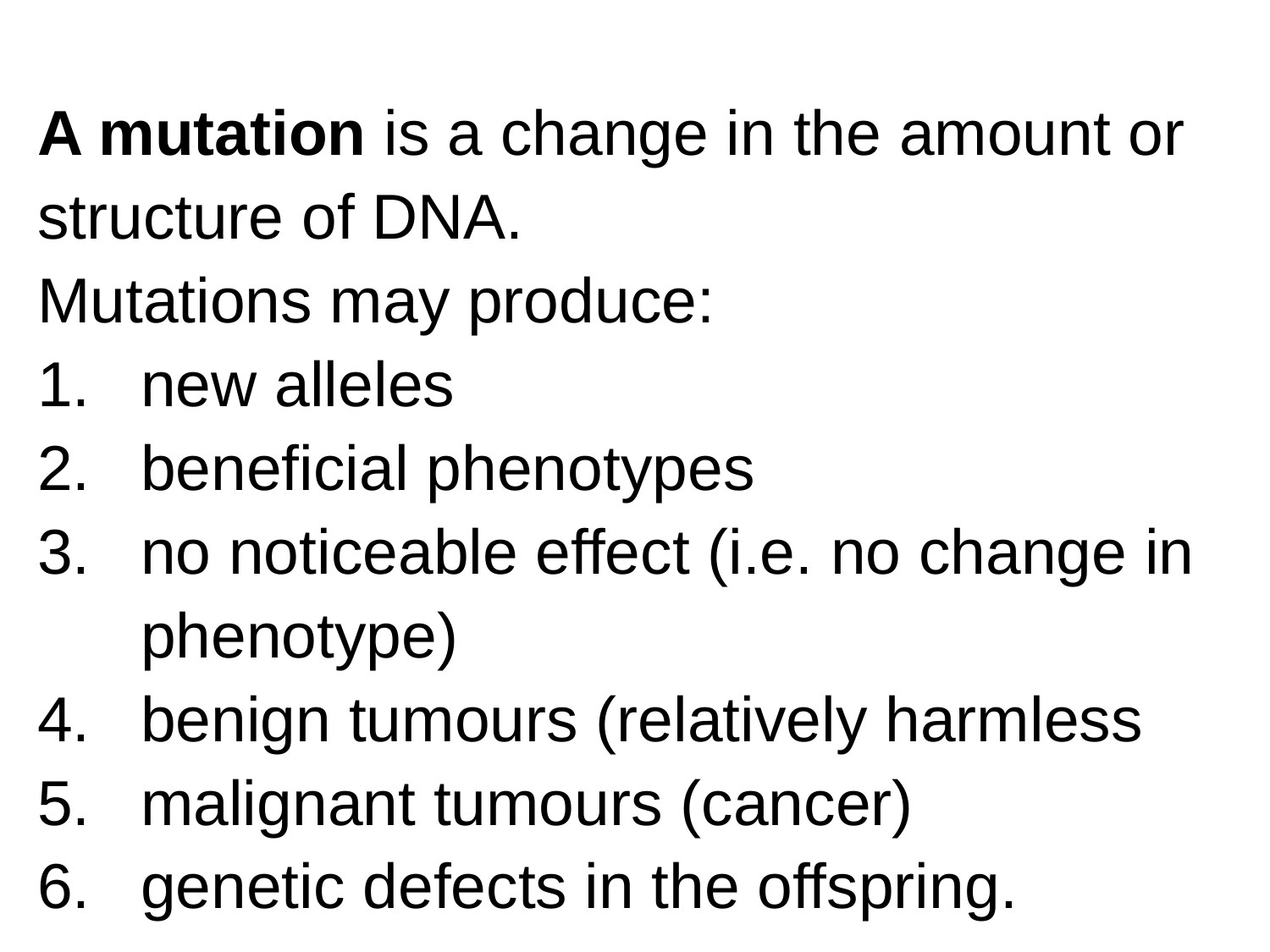

A mutation is a change in the amount or structure of DNA.
Mutations may produce:
new alleles
beneficial phenotypes
no noticeable effect (i.e. no change in phenotype)
benign tumours (relatively harmless
malignant tumours (cancer)
genetic defects in the offspring.